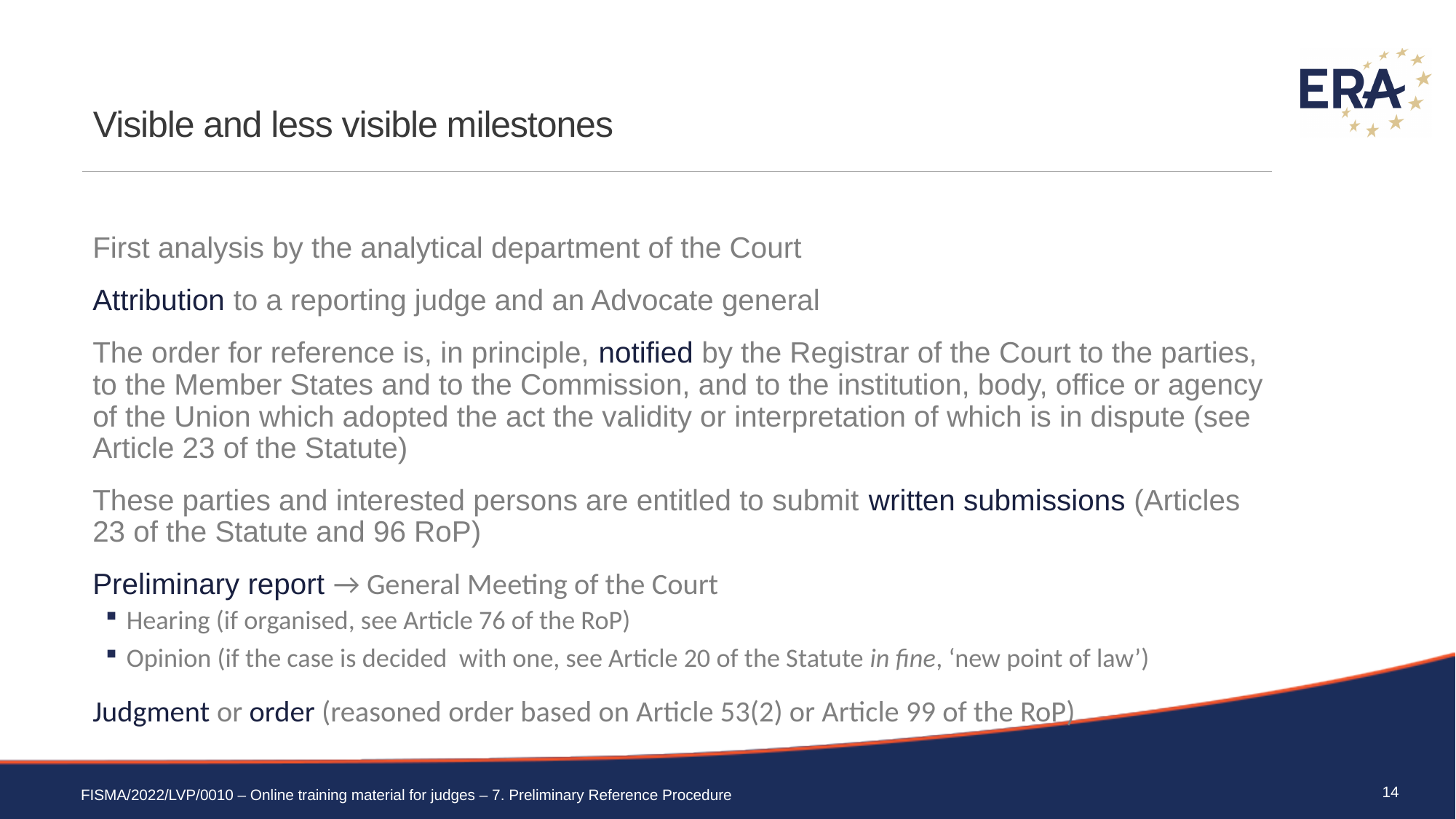

# Visible and less visible milestones
First analysis by the analytical department of the Court
Attribution to a reporting judge and an Advocate general
The order for reference is, in principle, notified by the Registrar of the Court to the parties, to the Member States and to the Commission, and to the institution, body, office or agency of the Union which adopted the act the validity or interpretation of which is in dispute (see Article 23 of the Statute)
These parties and interested persons are entitled to submit written submissions (Articles  23 of the Statute and 96 RoP)
Preliminary report → General Meeting of the Court
Hearing (if organised, see Article 76 of the RoP)
Opinion (if the case is decided  with one, see Article 20 of the Statute in fine, ‘new point of law’)
Judgment or order (reasoned order based on Article 53(2) or Article 99 of the RoP)

14
FISMA/2022/LVP/0010 – Online training material for judges – 7. Preliminary Reference Procedure